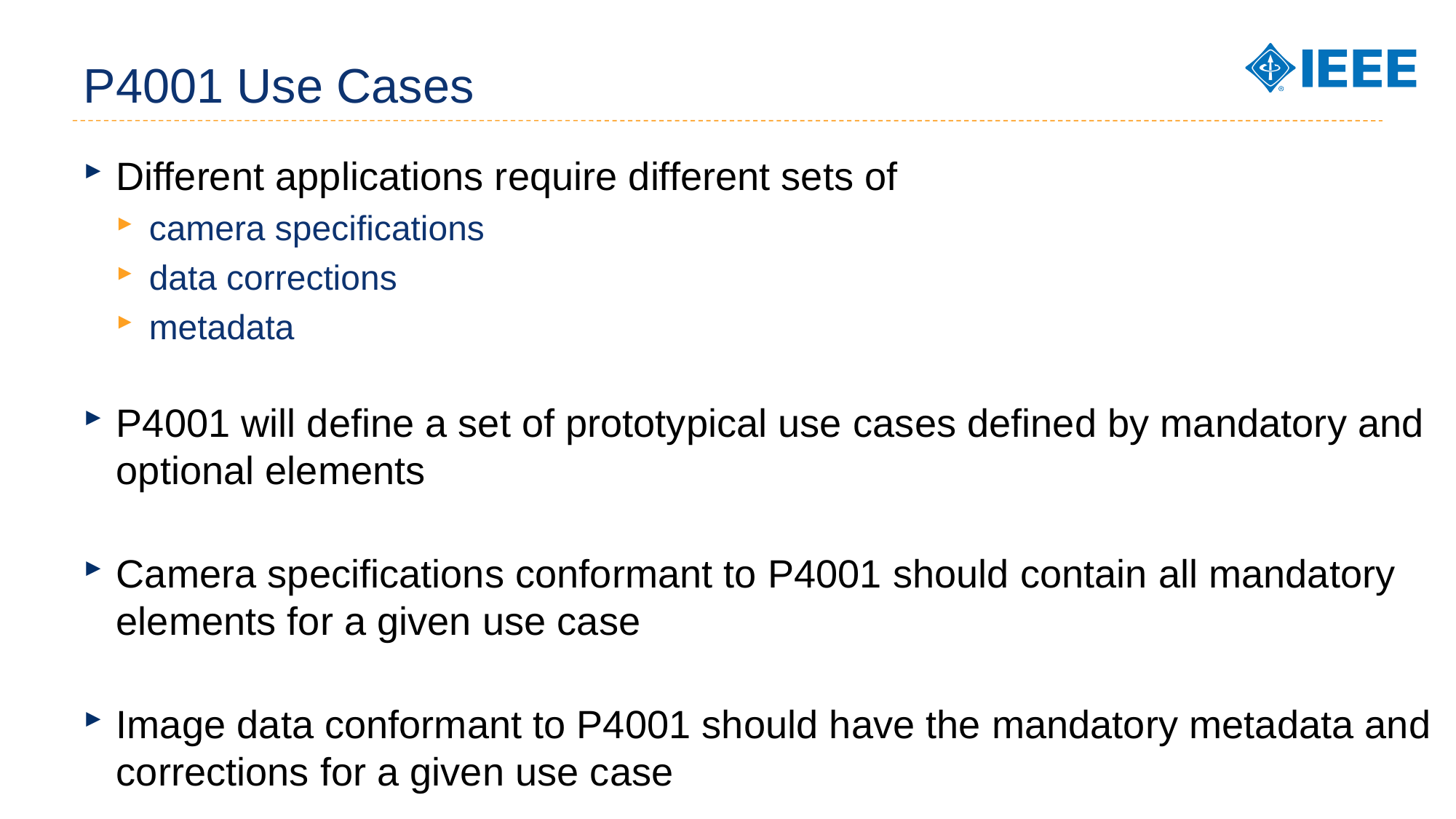

# P4001 Use Cases
Different applications require different sets of
camera specifications
data corrections
metadata
P4001 will define a set of prototypical use cases defined by mandatory and optional elements
Camera specifications conformant to P4001 should contain all mandatory elements for a given use case
Image data conformant to P4001 should have the mandatory metadata and corrections for a given use case